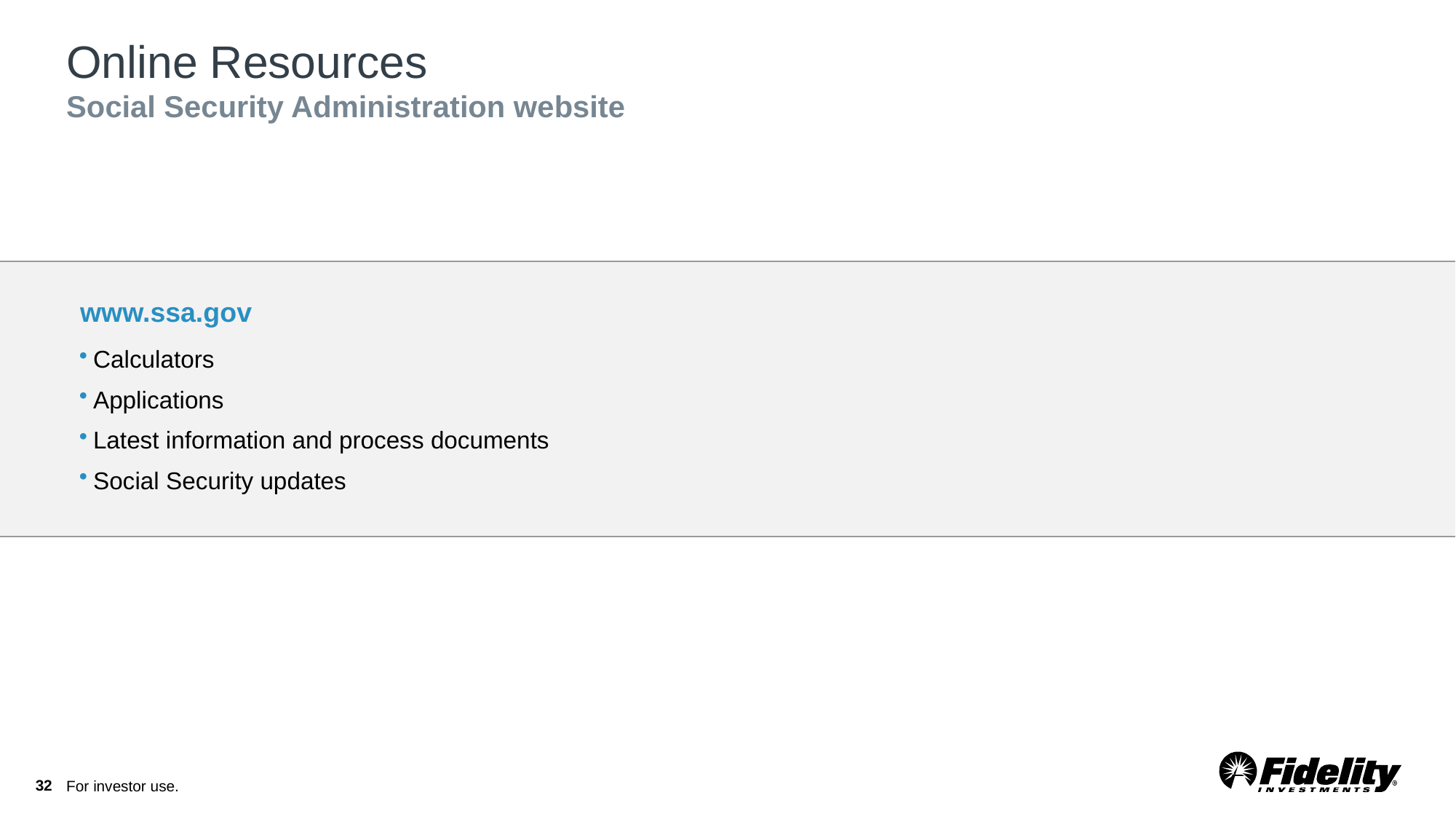

# Online Resources Social Security Administration website

www.ssa.gov
Calculators
Applications
Latest information and process documents
Social Security updates
32
For investor use.